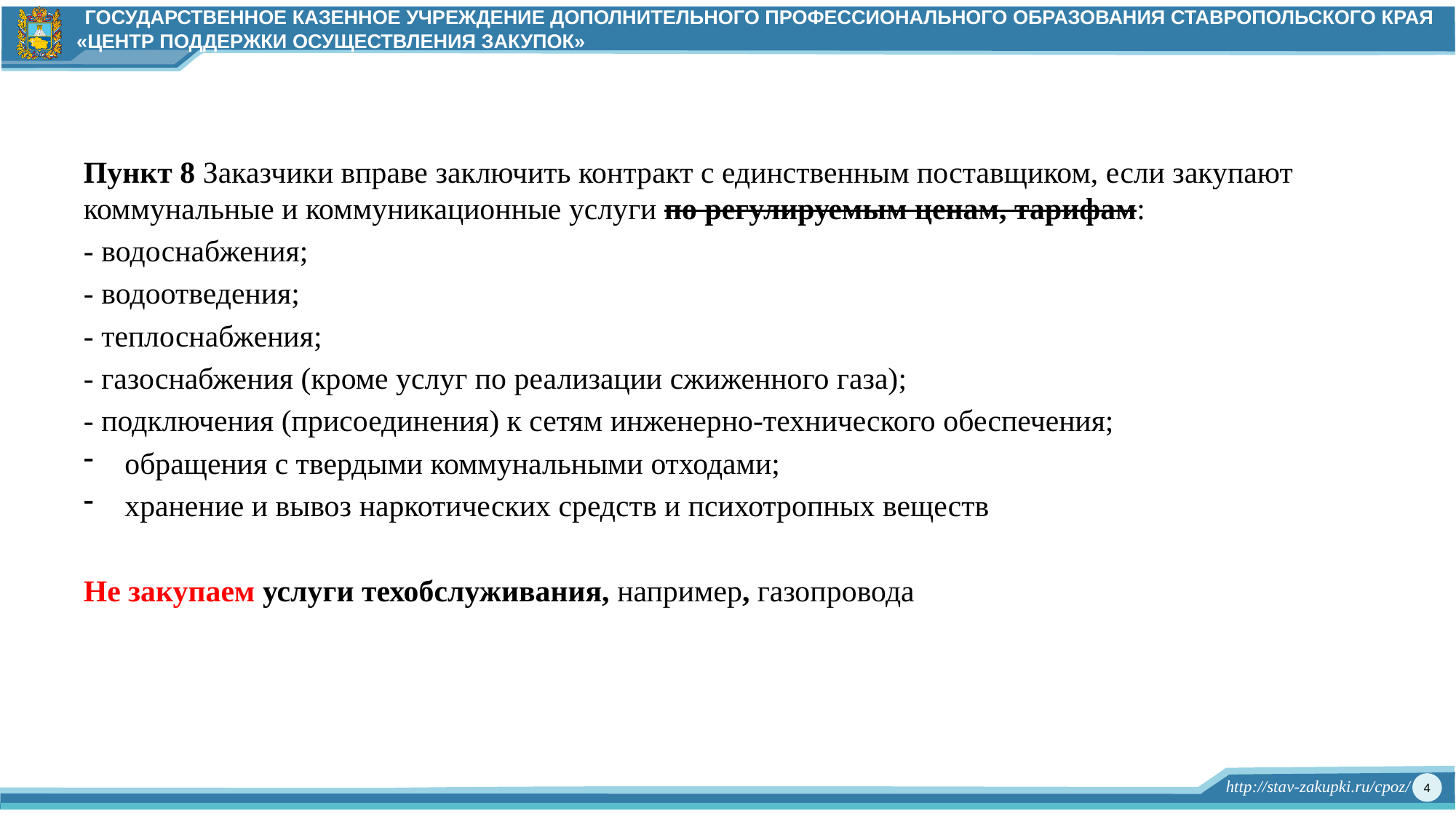

Пункт 8 Заказчики вправе заключить контракт с единственным поставщиком, если закупают коммунальные и коммуникационные услуги по регулируемым ценам, тарифам:
- водоснабжения;
- водоотведения;
- теплоснабжения;
- газоснабжения (кроме услуг по реализации сжиженного газа);
- подключения (присоединения) к сетям инженерно-технического обеспечения;
обращения с твердыми коммунальными отходами;
хранение и вывоз наркотических средств и психотропных веществ

Не закупаем услуги техобслуживания, например, газопровода
4